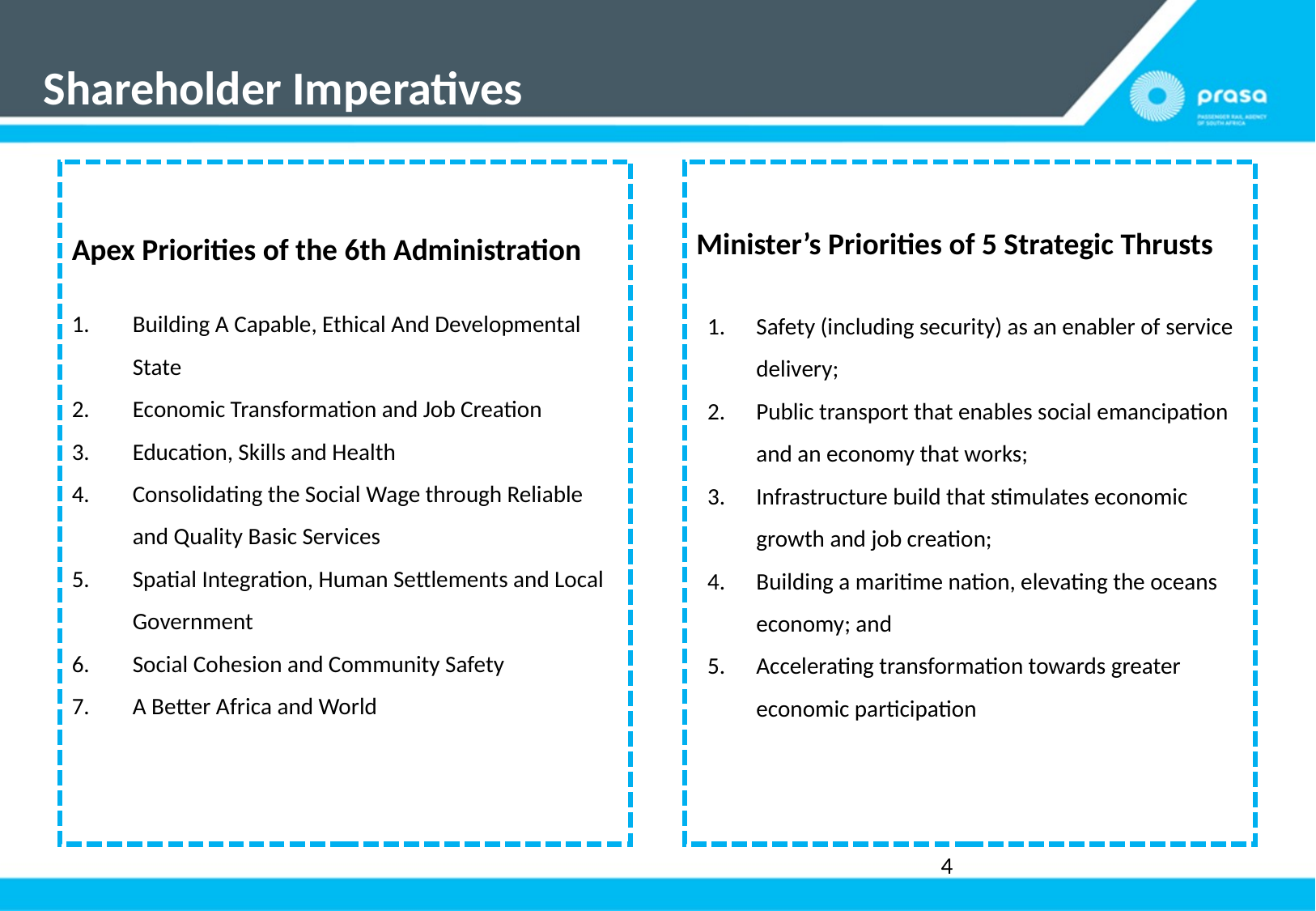

# Shareholder Imperatives

Minister’s Priorities of 5 Strategic Thrusts

Safety (including security) as an enabler of service delivery;
Public transport that enables social emancipation and an economy that works;
Infrastructure build that stimulates economic growth and job creation;
Building a maritime nation, elevating the oceans economy; and
Accelerating transformation towards greater economic participation

Apex Priorities of the 6th Administration

Building A Capable, Ethical And Developmental State
Economic Transformation and Job Creation
Education, Skills and Health
Consolidating the Social Wage through Reliable and Quality Basic Services
Spatial Integration, Human Settlements and Local Government
Social Cohesion and Community Safety
A Better Africa and World

4